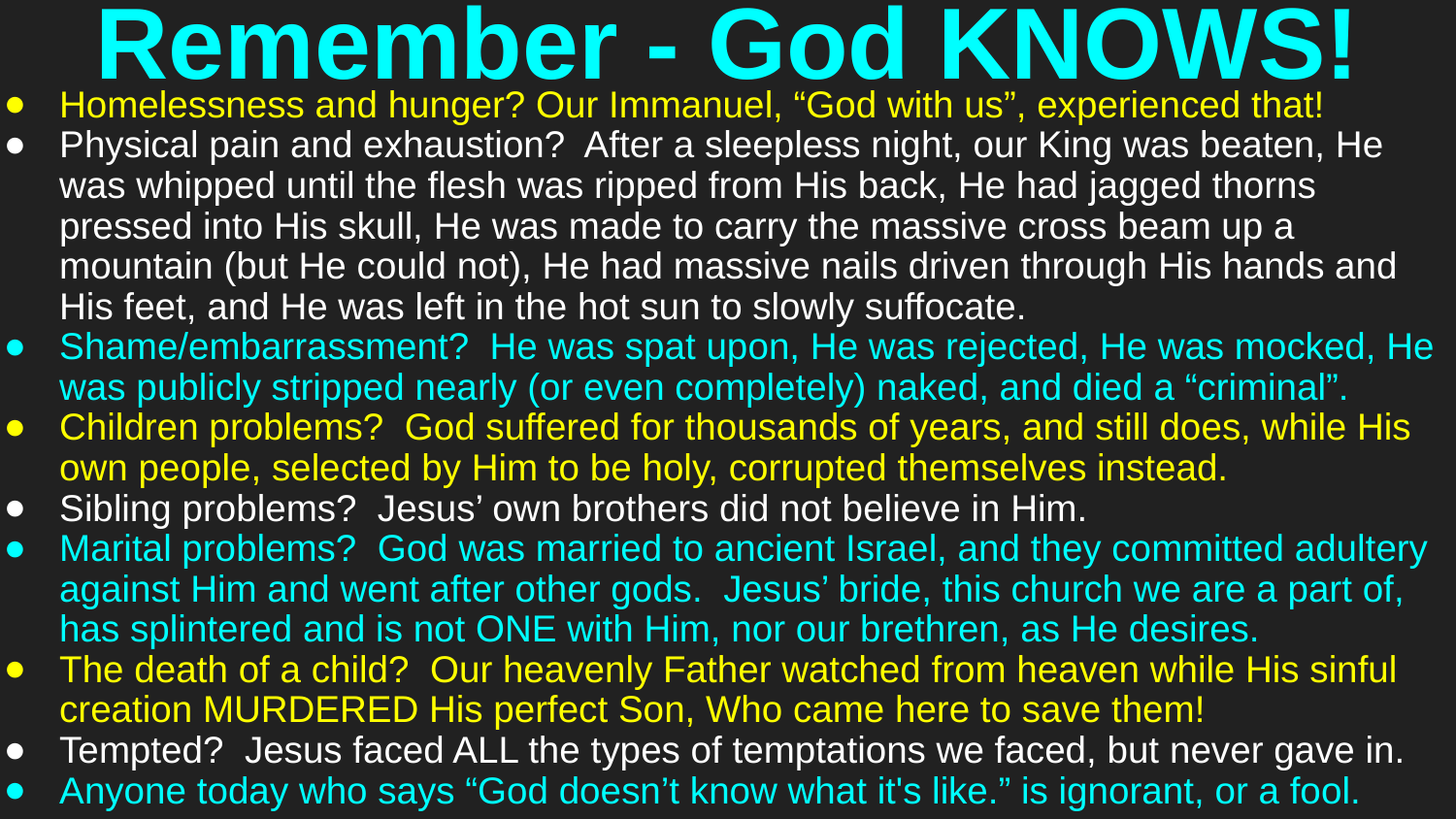

# Remember - God KNOWS!
Homelessness and hunger? Our Immanuel, “God with us”, experienced that!
Physical pain and exhaustion?  After a sleepless night, our King was beaten, He was whipped until the flesh was ripped from His back, He had jagged thorns pressed into His skull, He was made to carry the massive cross beam up a mountain (but He could not), He had massive nails driven through His hands and His feet, and He was left in the hot sun to slowly suffocate.
Shame/embarrassment?  He was spat upon, He was rejected, He was mocked, He was publicly stripped nearly (or even completely) naked, and died a “criminal”.
Children problems?  God suffered for thousands of years, and still does, while His own people, selected by Him to be holy, corrupted themselves instead.
Sibling problems?  Jesus’ own brothers did not believe in Him.
Marital problems?  God was married to ancient Israel, and they committed adultery against Him and went after other gods.  Jesus’ bride, this church we are a part of, has splintered and is not ONE with Him, nor our brethren, as He desires.
The death of a child?  Our heavenly Father watched from heaven while His sinful creation MURDERED His perfect Son, Who came here to save them!
Tempted?  Jesus faced ALL the types of temptations we faced, but never gave in.
Anyone today who says “God doesn’t know what it's like.” is ignorant, or a fool.